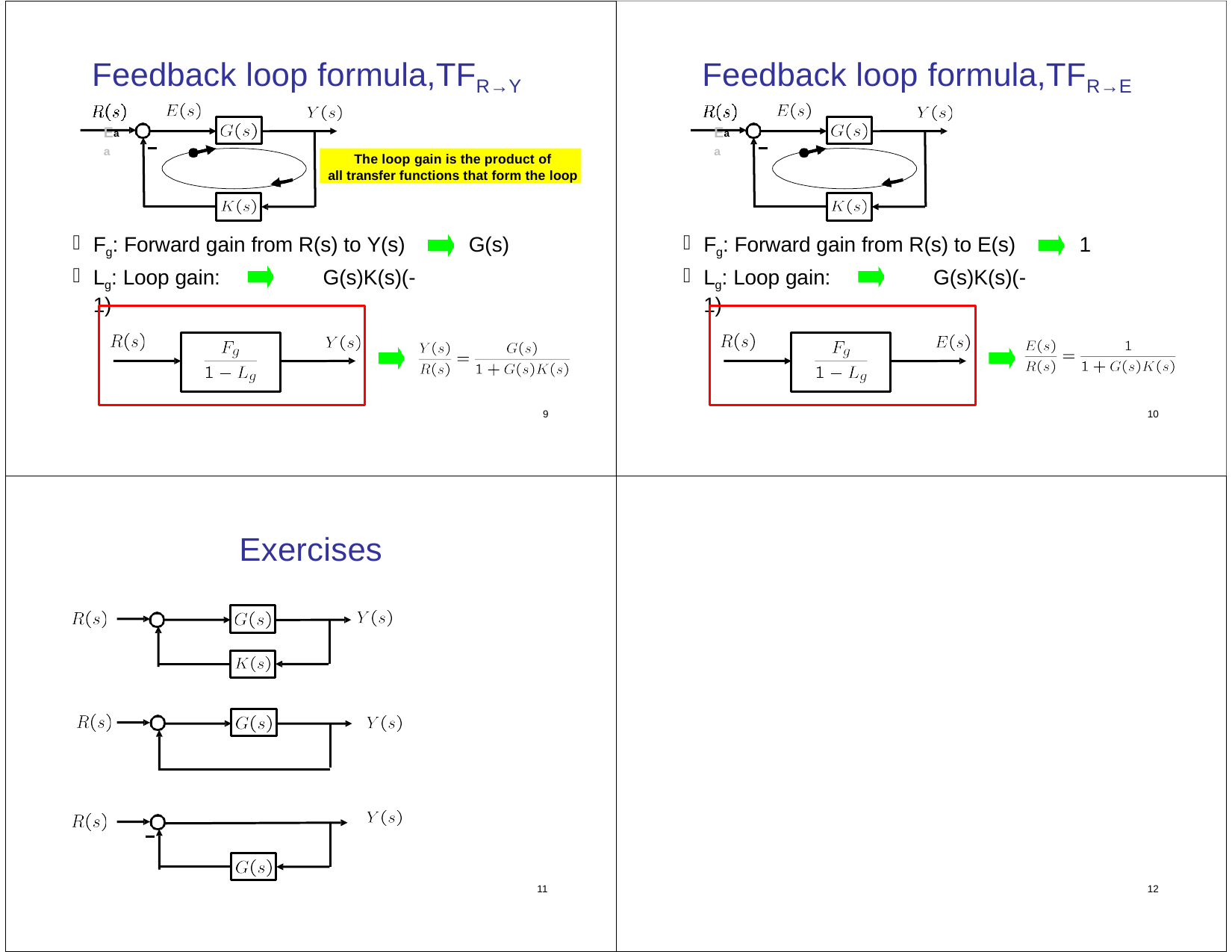

# Feedback loop formula,TFR→Y
Feedback loop formula,TFR→E

EEaa
EEaa

The loop gain is the product of
all transfer functions that form the loop

Fg: Forward gain from R(s) to Y(s)
Lg: Loop gain:	G(s)K(s)(-1)
Fg: Forward gain from R(s) to E(s)
Lg: Loop gain:	G(s)K(s)(-1)
G(s)
1

9
10

Exercises

11
12